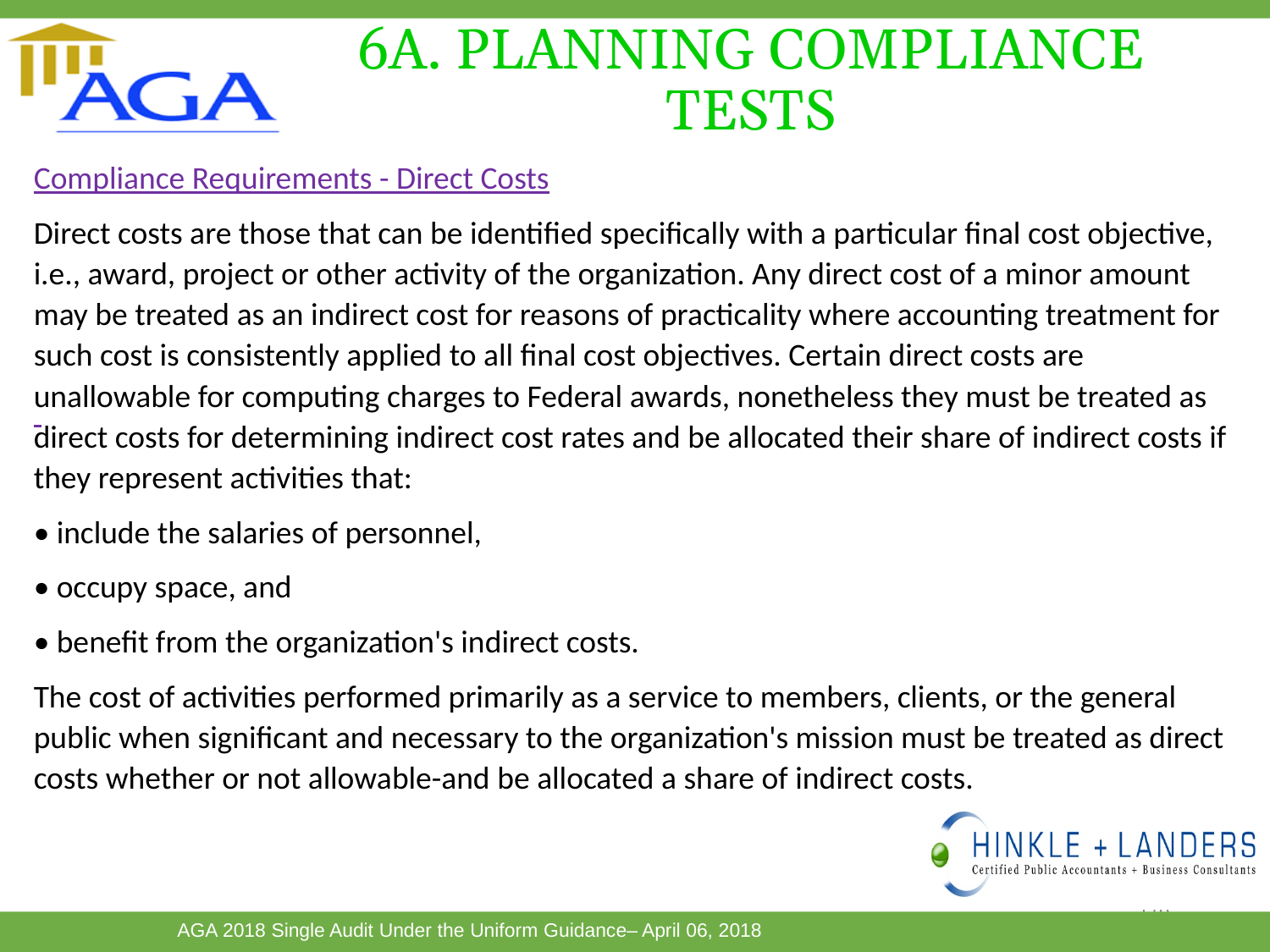

# 6A. PLANNING COMPLIANCE TESTS

Compliance Requirements - Direct Costs
Direct costs are those that can be identified specifically with a particular final cost objective, i.e., award, project or other activity of the organization. Any direct cost of a minor amount may be treated as an indirect cost for reasons of practicality where accounting treatment for such cost is consistently applied to all final cost objectives. Certain direct costs are unallowable for computing charges to Federal awards, nonetheless they must be treated as direct costs for determining indirect cost rates and be allocated their share of indirect costs if they represent activities that:
• include the salaries of personnel,
• occupy space, and
• benefit from the organization's indirect costs.
The cost of activities performed primarily as a service to members, clients, or the general public when significant and necessary to the organization's mission must be treated as direct costs whether or not allowable-and be allocated a share of indirect costs.
118
This Photo by Unknown Author is licensed under CC BY-SA